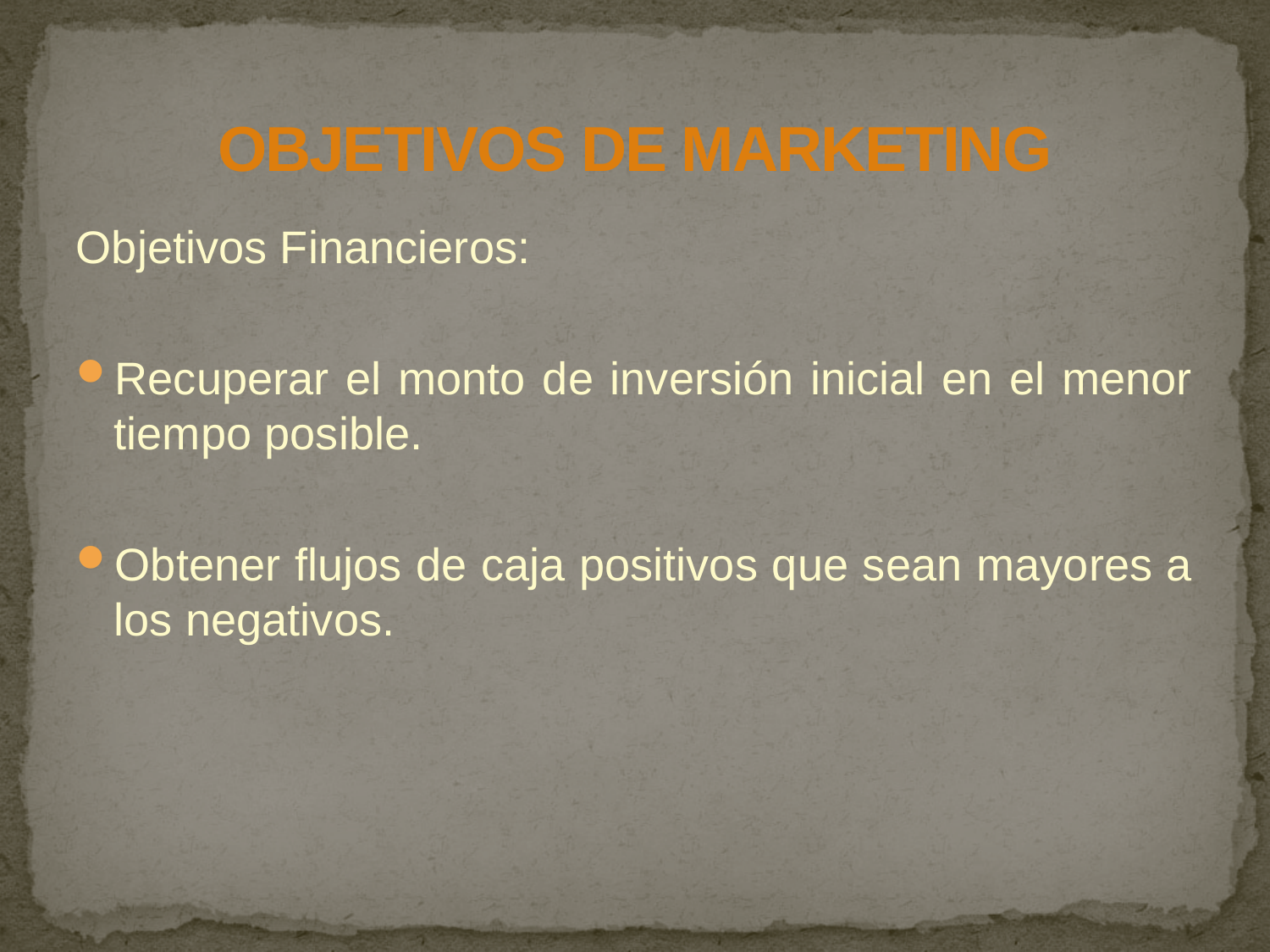

# OBJETIVOS DE MARKETING
Objetivos Financieros:

Recuperar el monto de inversión inicial en el menor tiempo posible.

Obtener flujos de caja positivos que sean mayores a los negativos.